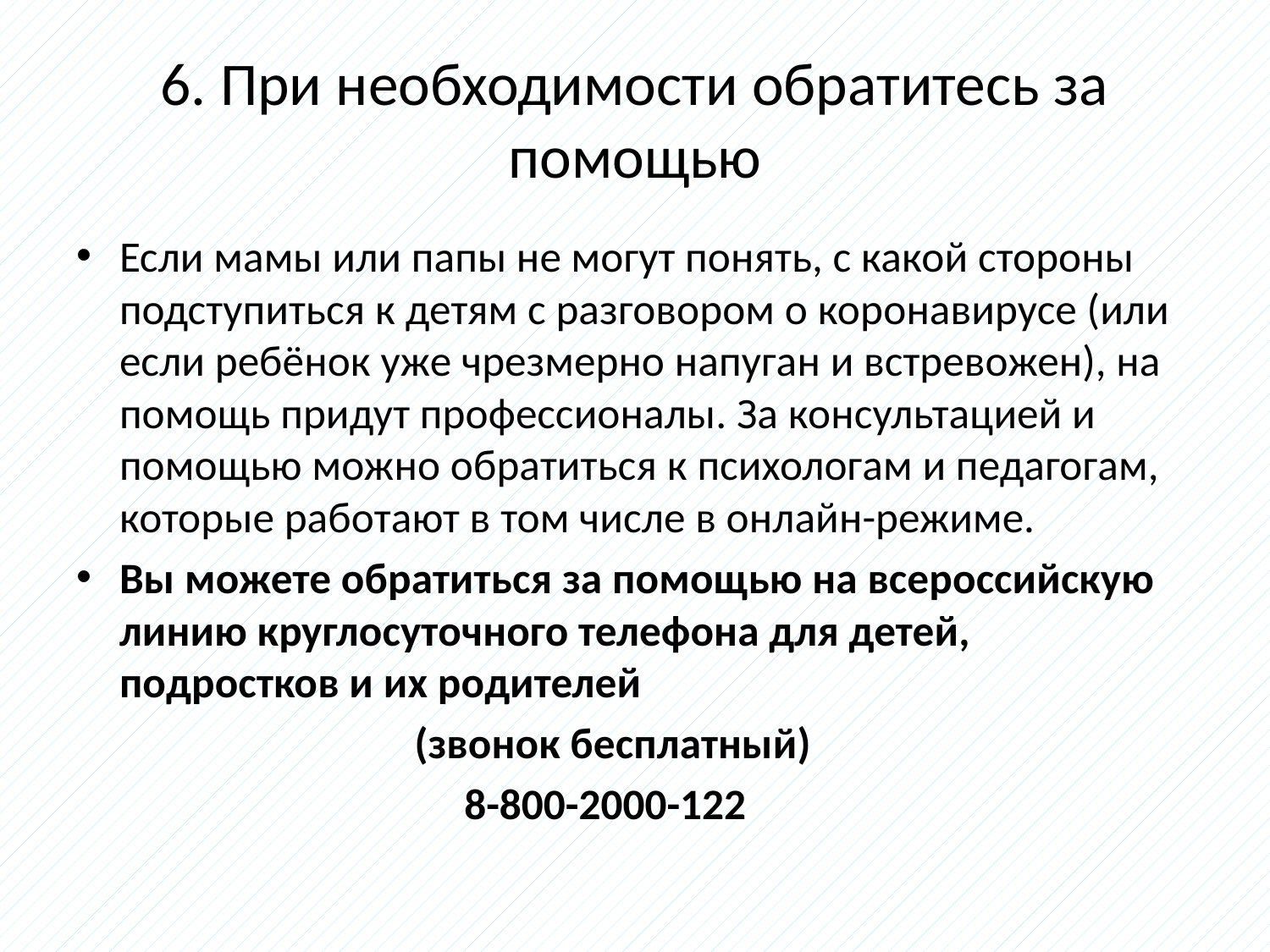

# 6. При необходимости обратитесь за помощью
Если мамы или папы не могут понять, с какой стороны подступиться к детям с разговором о коронавирусе (или если ребёнок уже чрезмерно напуган и встревожен), на помощь придут профессионалы. За консультацией и помощью можно обратиться к психологам и педагогам, которые работают в том числе в онлайн-режиме.
Вы можете обратиться за помощью на всероссийскую линию круглосуточного телефона для детей, подростков и их родителей
                                  (звонок бесплатный)
                                       8-800-2000-122